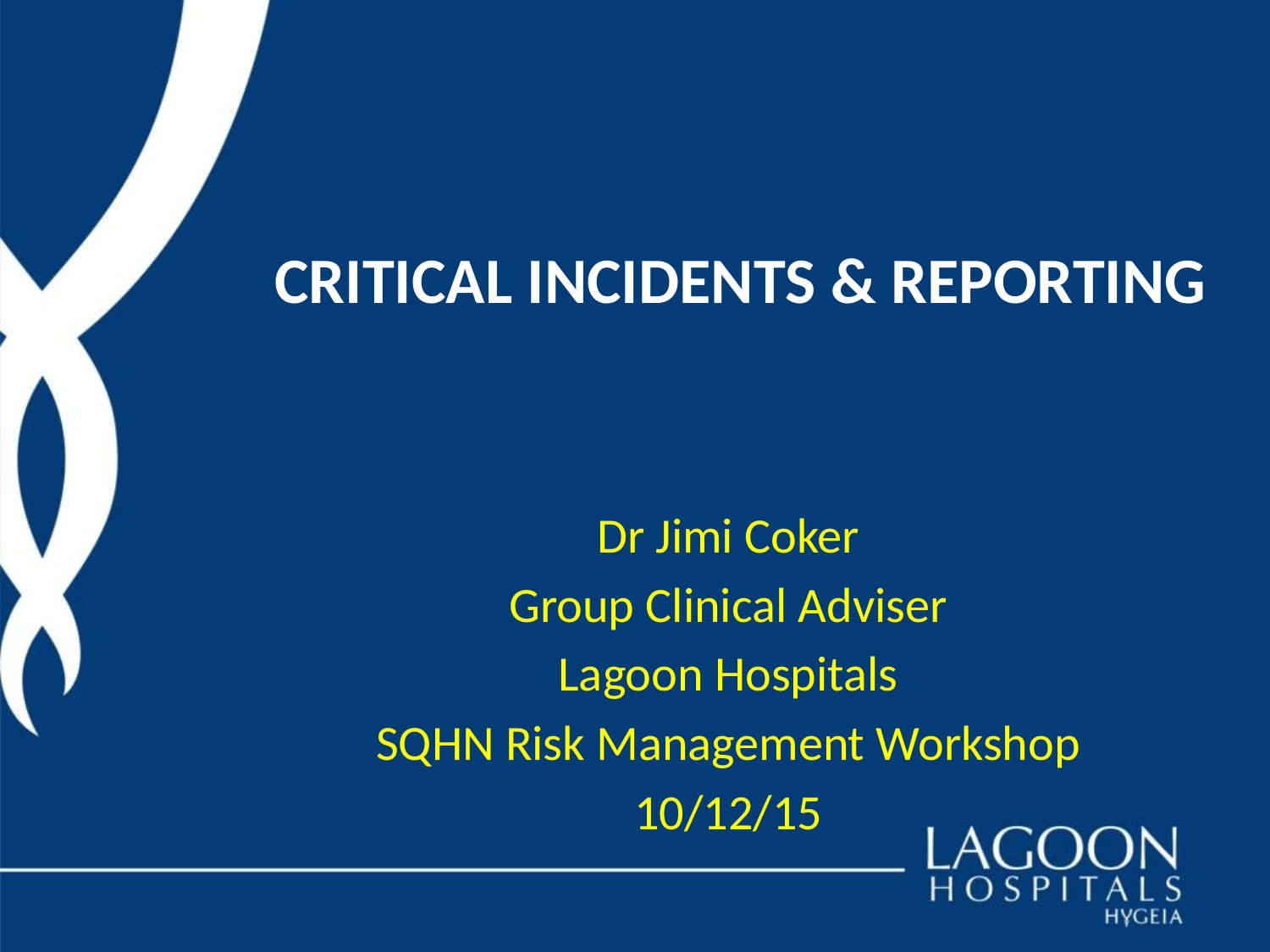

# Critical incidents & reporting
Dr Jimi Coker
Group Clinical Adviser
Lagoon Hospitals
SQHN Risk Management Workshop
10/12/15